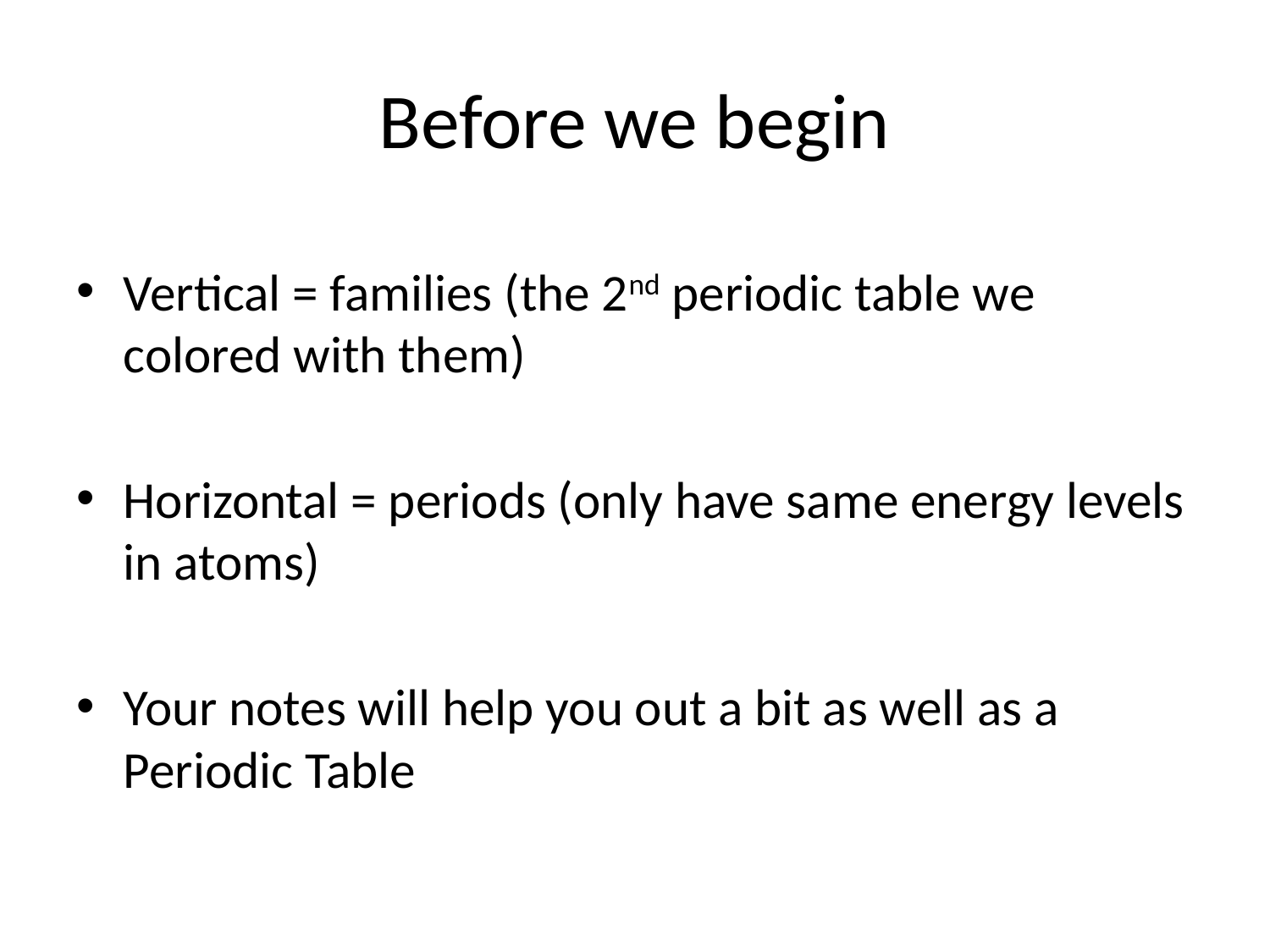

# Before we begin

Vertical = families (the 2nd periodic table we colored with them)

Horizontal = periods (only have same energy levels in atoms)

Your notes will help you out a bit as well as a Periodic Table